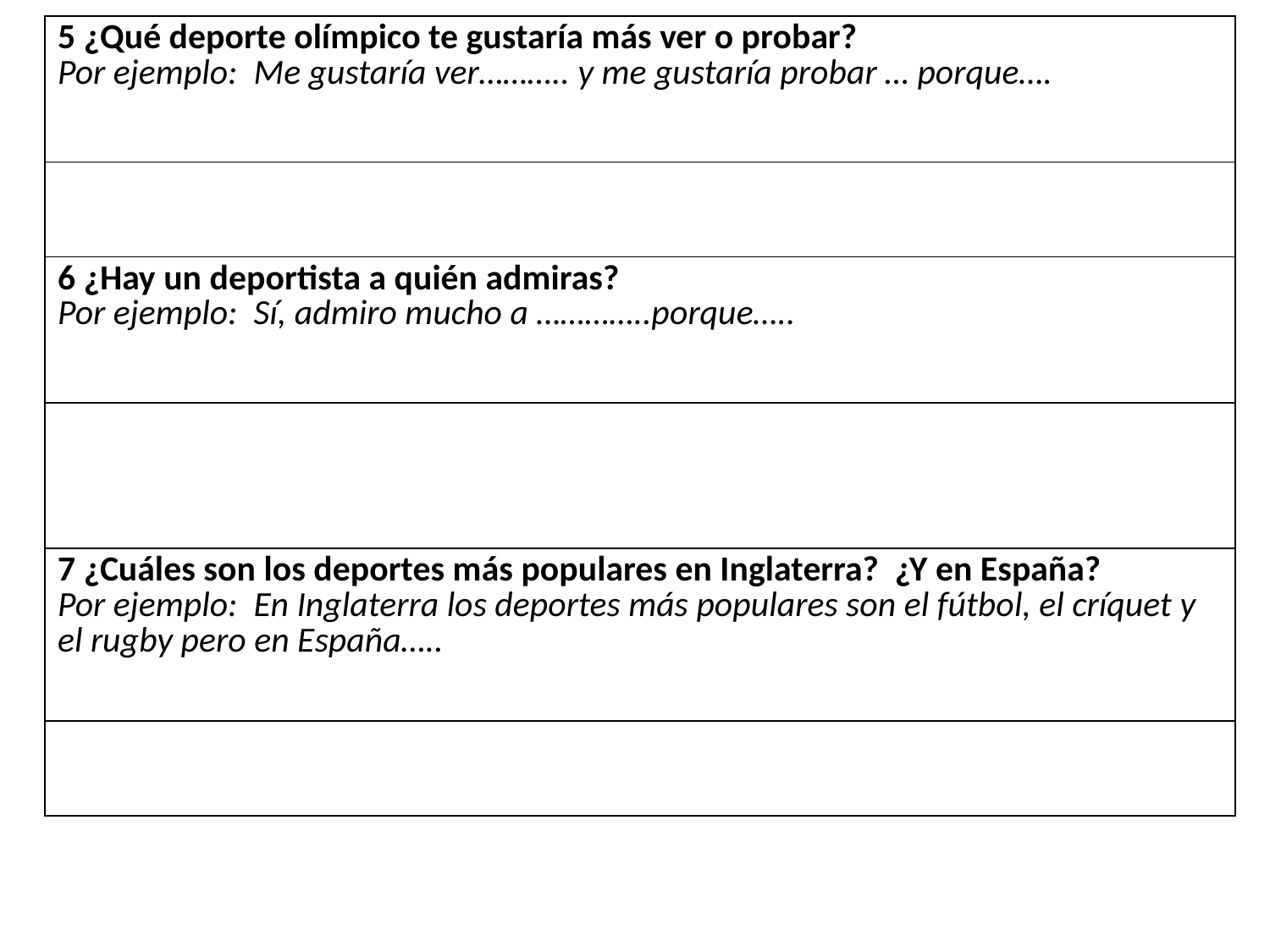

| 5 ¿Qué deporte olímpico te gustaría más ver o probar? Por ejemplo: Me gustaría ver……….. y me gustaría probar … porque…. |
| --- |
|  |
| 6 ¿Hay un deportista a quién admiras? Por ejemplo: Sí, admiro mucho a …………..porque….. |
|  |
| 7 ¿Cuáles son los deportes más populares en Inglaterra? ¿Y en España? Por ejemplo: En Inglaterra los deportes más populares son el fútbol, el críquet y el rugby pero en España….. |
|  |